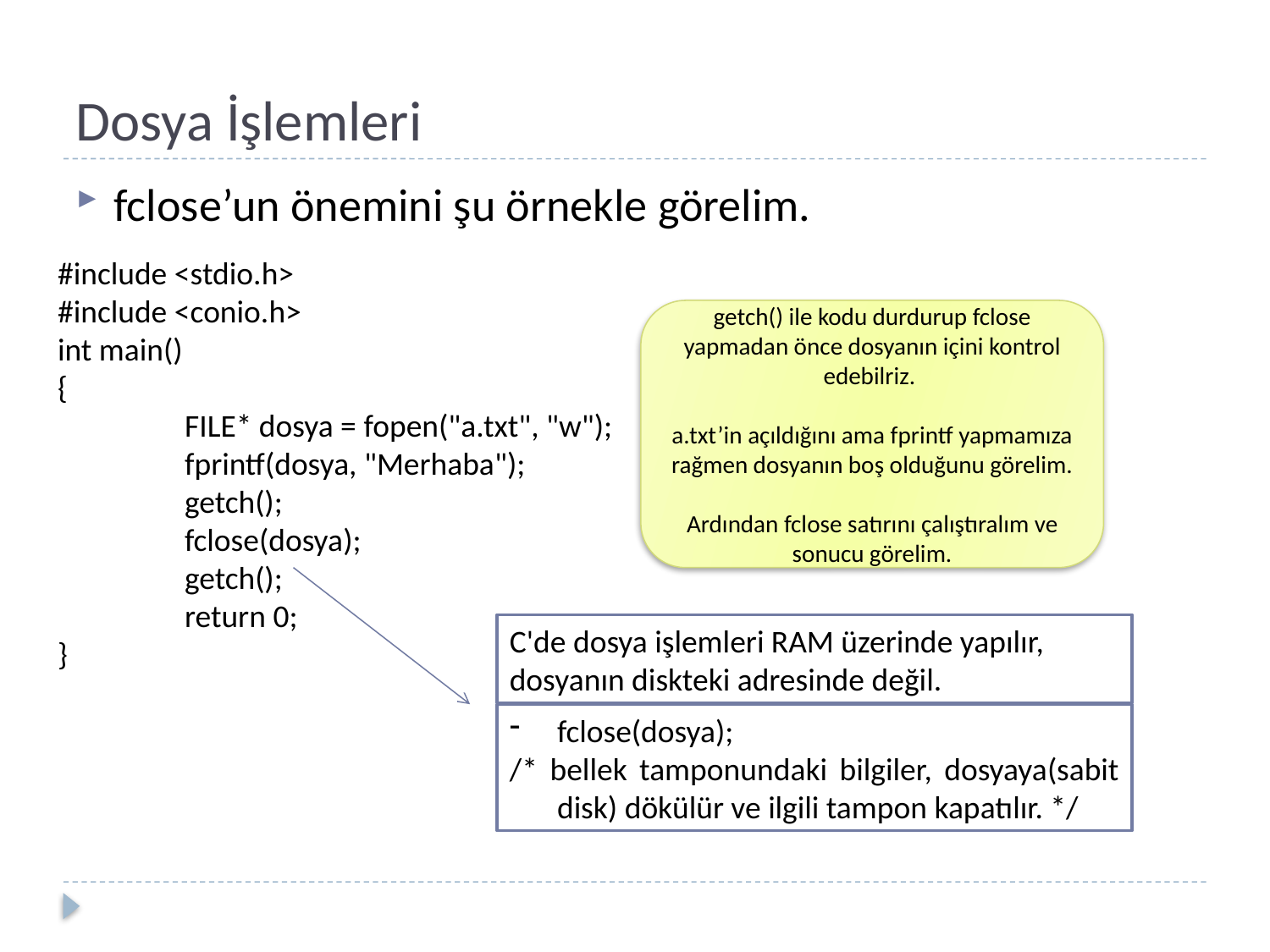

# Dosya İşlemleri
fclose’un önemini şu örnekle görelim.
#include <stdio.h>
#include <conio.h>
int main()
{
	FILE* dosya = fopen("a.txt", "w");
	fprintf(dosya, "Merhaba");
	getch();
	fclose(dosya);
	getch();
	return 0;
}
getch() ile kodu durdurup fclose yapmadan önce dosyanın içini kontrol edebilriz.

a.txt’in açıldığını ama fprintf yapmamıza rağmen dosyanın boş olduğunu görelim.

Ardından fclose satırını çalıştıralım ve sonucu görelim.
C'de dosya işlemleri RAM üzerinde yapılır, dosyanın diskteki adresinde değil.
fclose(dosya);
/* bellek tamponundaki bilgiler, dosyaya(sabit disk) dökülür ve ilgili tampon kapatılır. */